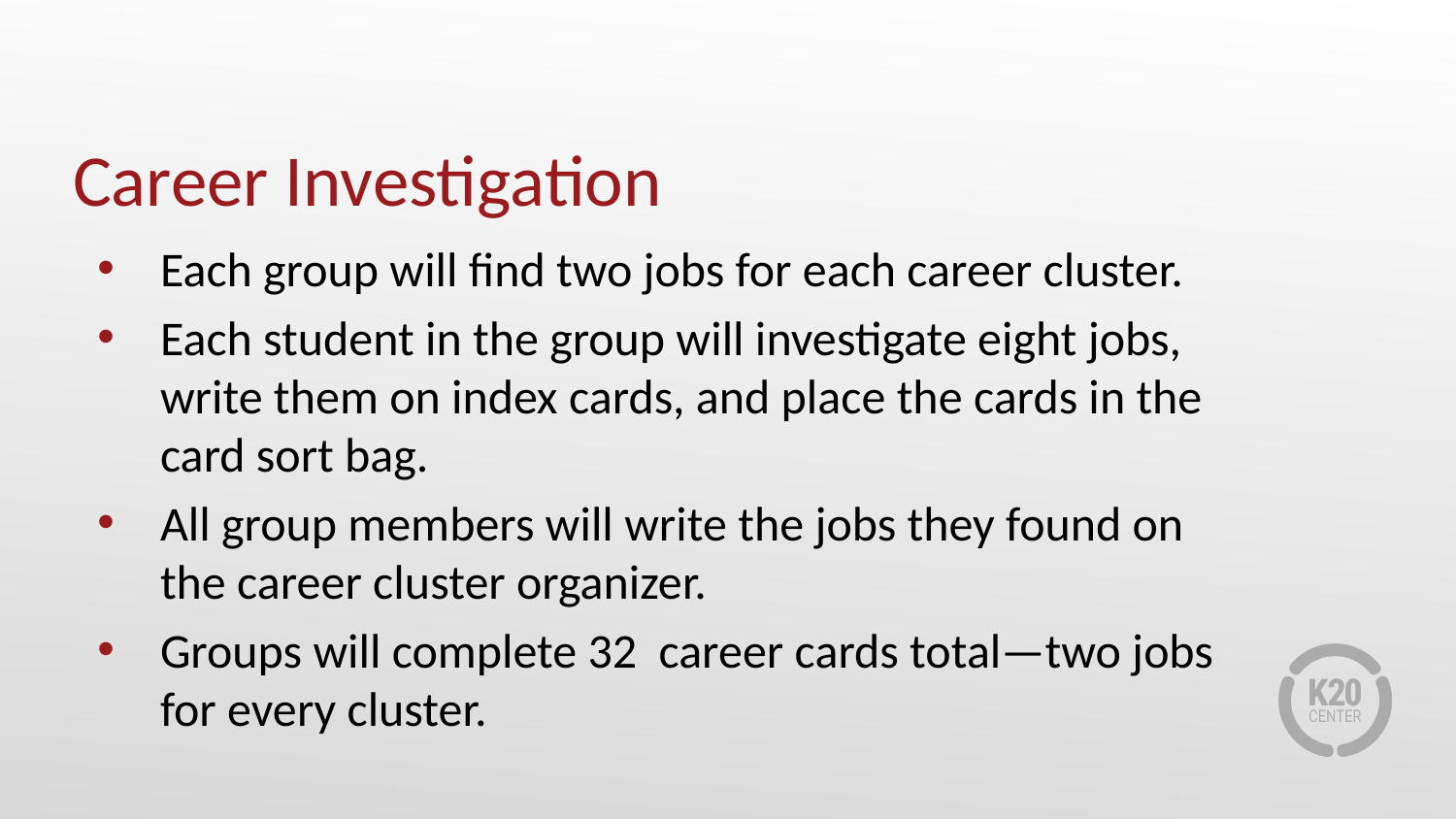

# Career Investigation
Each group will find two jobs for each career cluster.
Each student in the group will investigate eight jobs, write them on index cards, and place the cards in the card sort bag.
All group members will write the jobs they found on the career cluster organizer.
Groups will complete 32  career cards total—two jobs for every cluster.